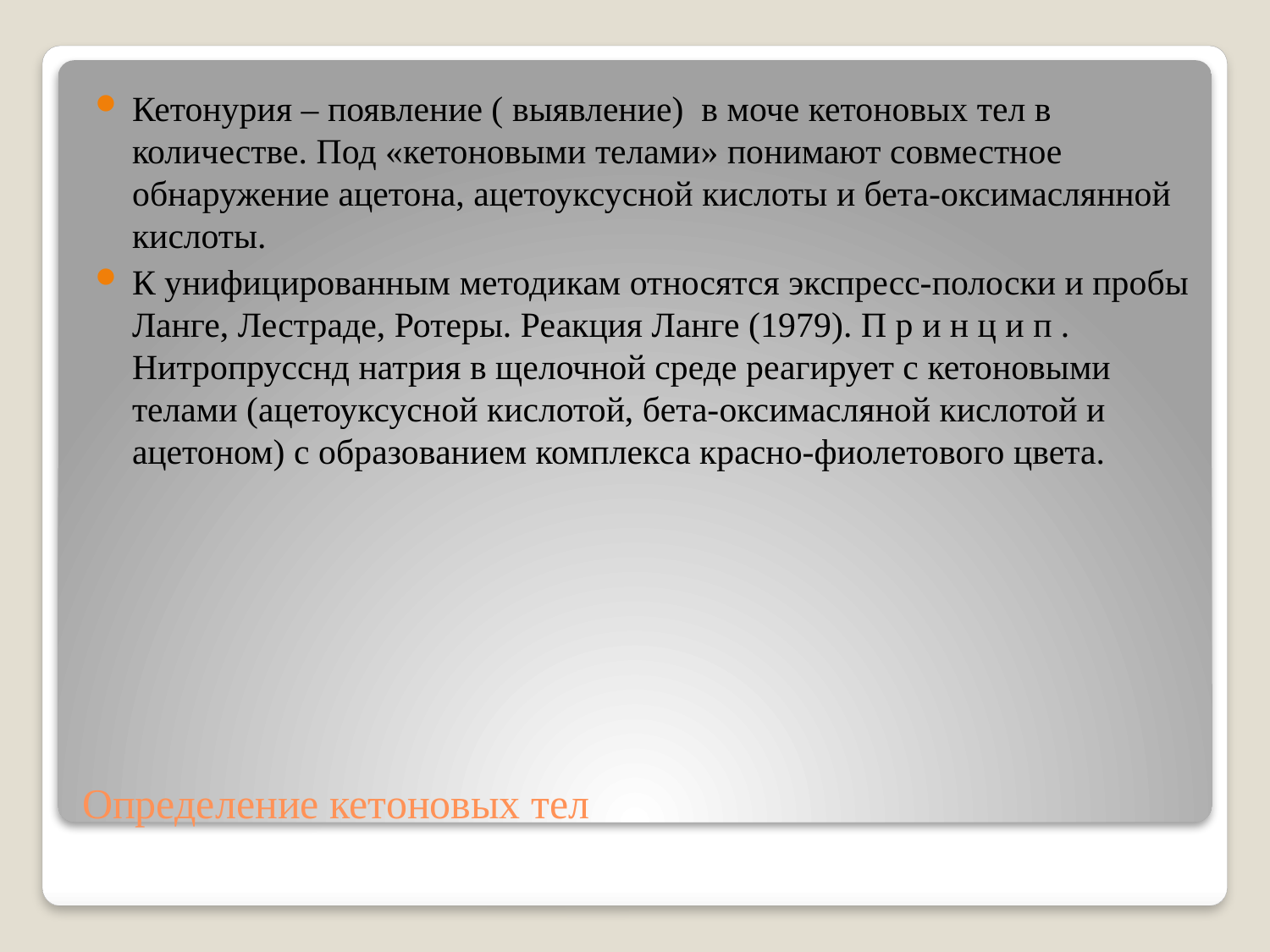

Кетонурия – появление ( выявление)  в моче кетоновых тел в количестве. Под «кетоновыми телами» понимают совместное обнаружение ацетона, ацетоуксусной кислоты и бета-оксимаслянной кислоты.
К унифицированным методикам относятся экспресс-полоски и пробы Ланге, Лестраде, Ротеры. Реакция Ланге (1979). П р и н ц и п . Нитропрусснд натрия в щелочной среде реагирует с кетоновыми телами (ацетоуксусной кислотой, бета-оксимасляной кислотой и ацетоном) с образованием комплекса красно-фиолетового цвета.
# Определение кетоновых тел